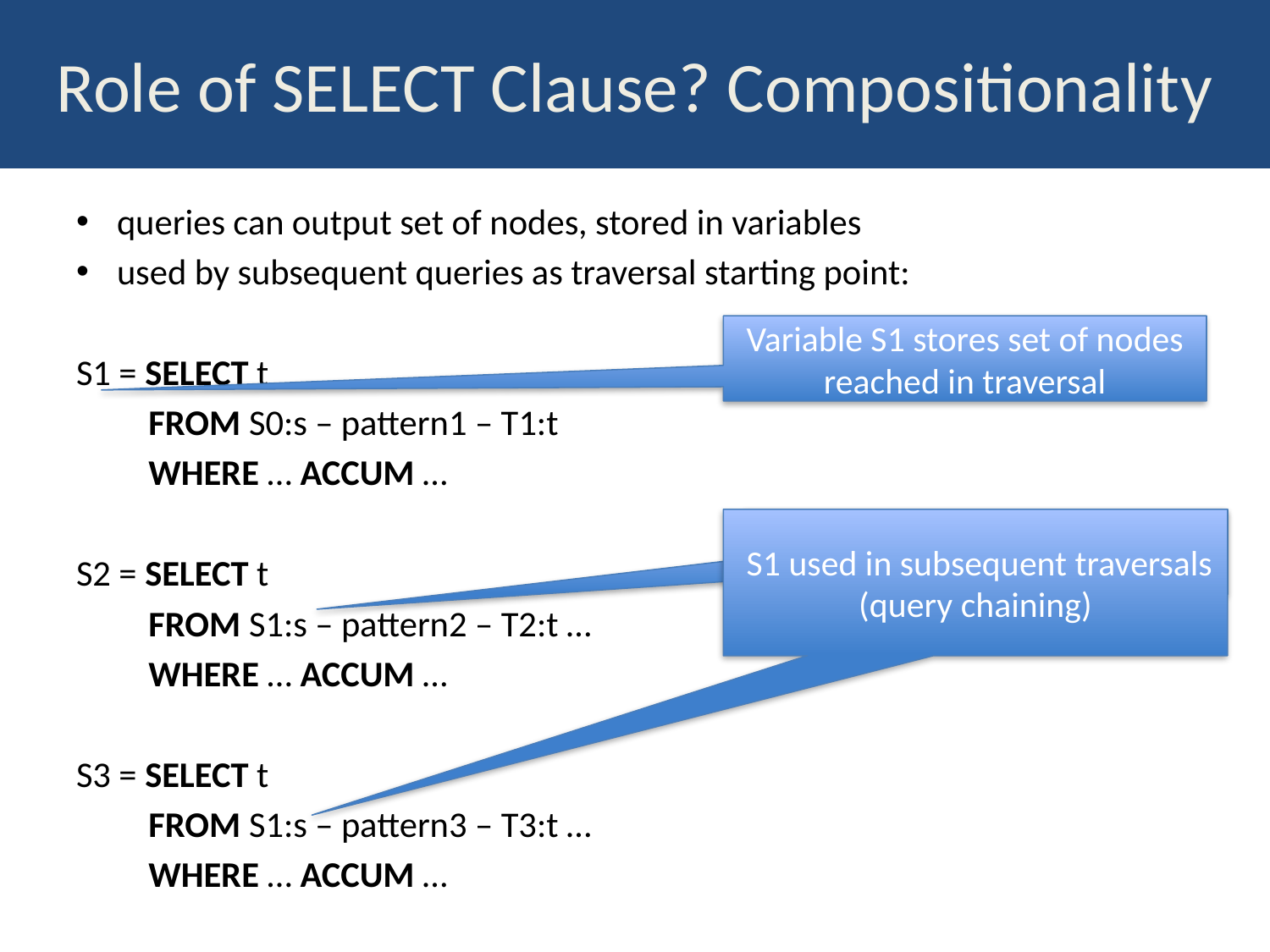

# Role of SELECT Clause? Compositionality
queries can output set of nodes, stored in variables
used by subsequent queries as traversal starting point:

S1 = SELECT t
         FROM S0:s – pattern1 – T1:t
         WHERE … ACCUM …

S2 = SELECT t
         FROM S1:s – pattern2 – T2:t …
         WHERE … ACCUM …

S3 = SELECT t
         FROM S1:s – pattern3 – T3:t …
         WHERE … ACCUM …

Variable S1 stores set of nodes reached in traversal
 S1 used in subsequent traversals (query chaining)
Node set variable used in subsequent traversal